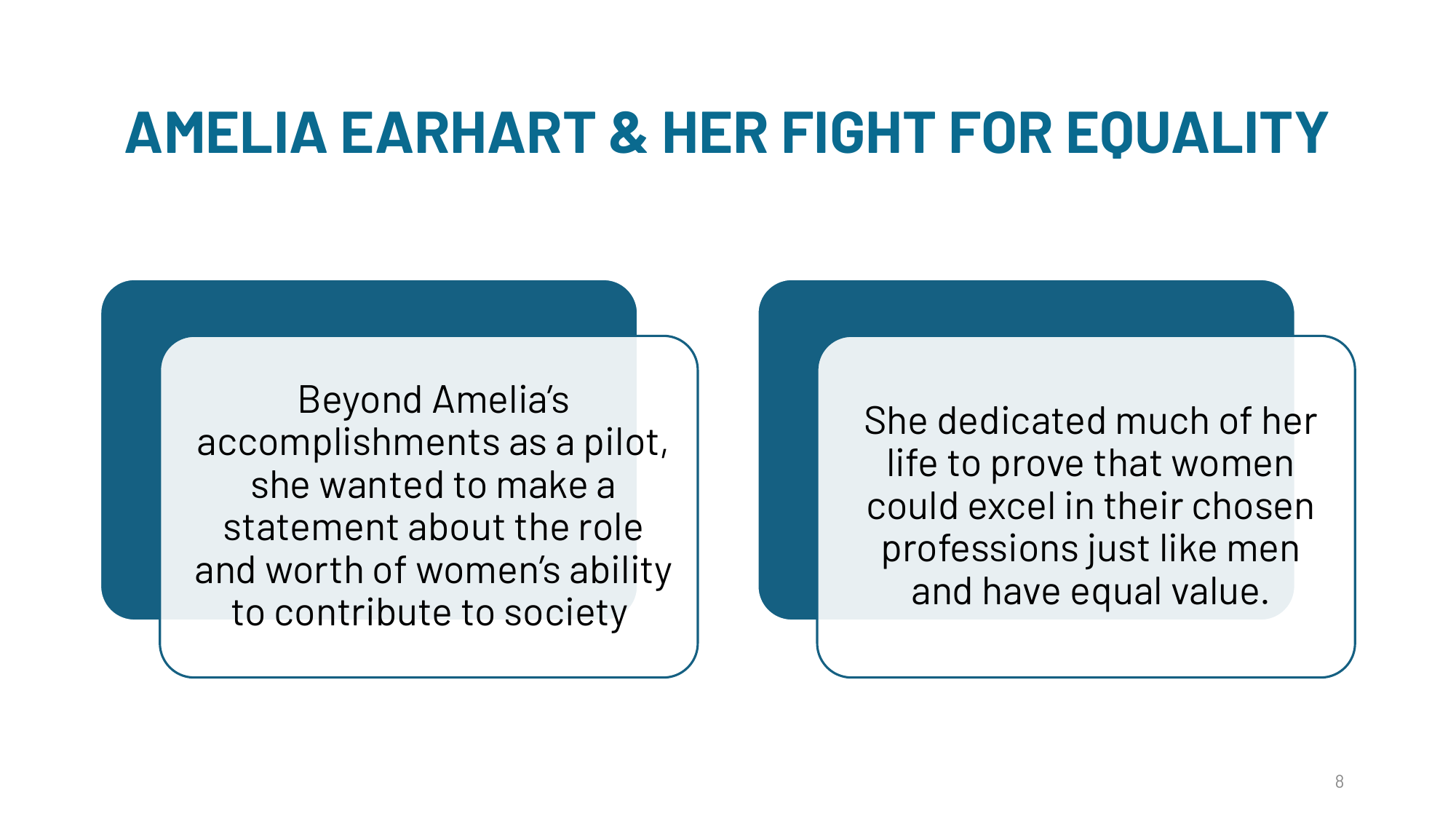

# AMELIA EARHART & HER FIGHT FOR EQUALITY
Beyond Amelia’s accomplishments as a pilot, she wanted to make a statement about the role and worth of women’s ability to contribute to society
She dedicated much of her life to prove that women could excel in their chosen professions just like men and have equal value.
8